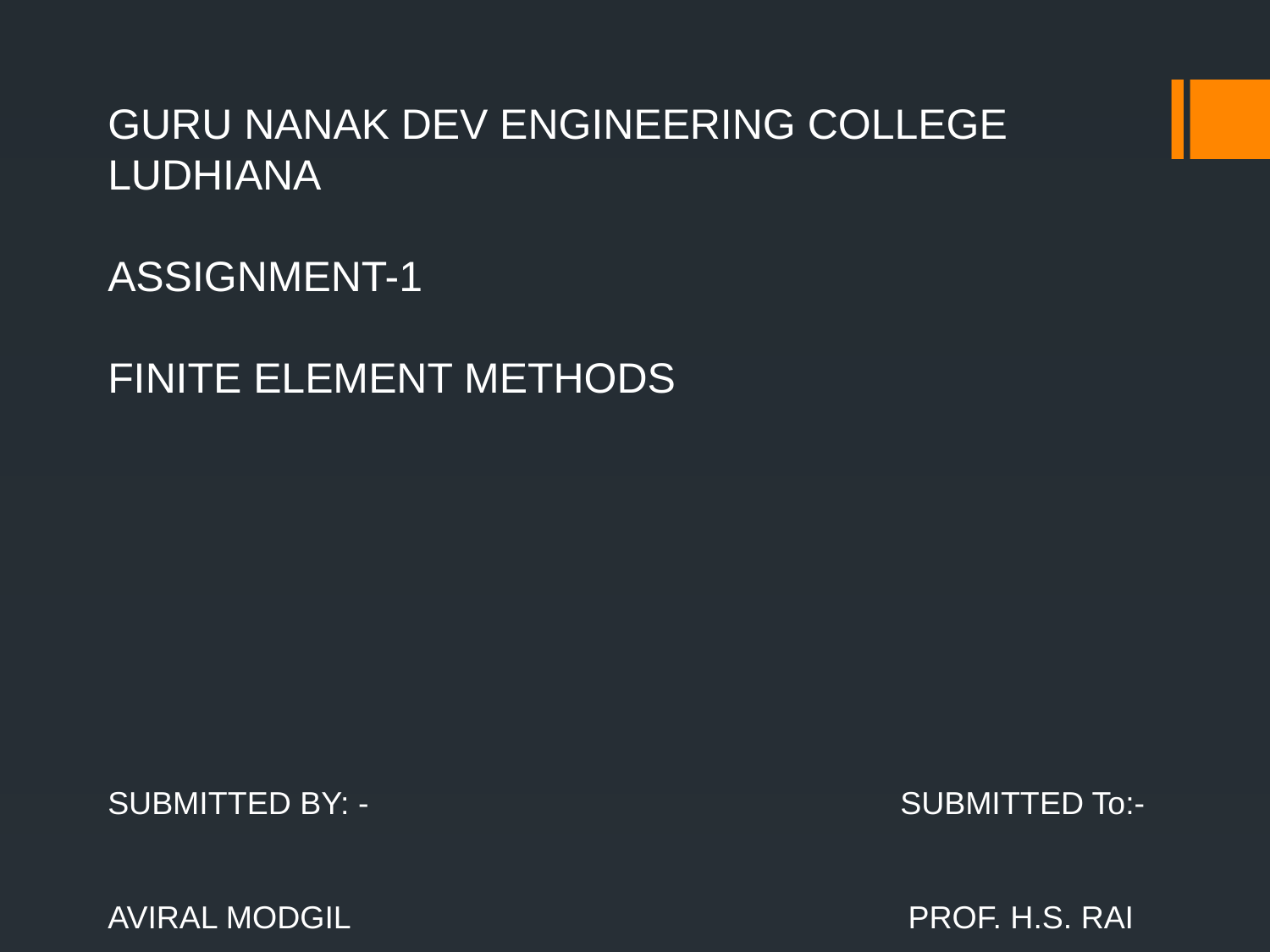

GURU NANAK DEV ENGINEERING COLLEGE          LUDHIANA

ASSIGNMENT-1

FINITE ELEMENT METHODS

SUBMITTED BY: -                                                            SUBMITTED To:-

AVIRAL MODGIL                                                               PROF. H.S. RAI